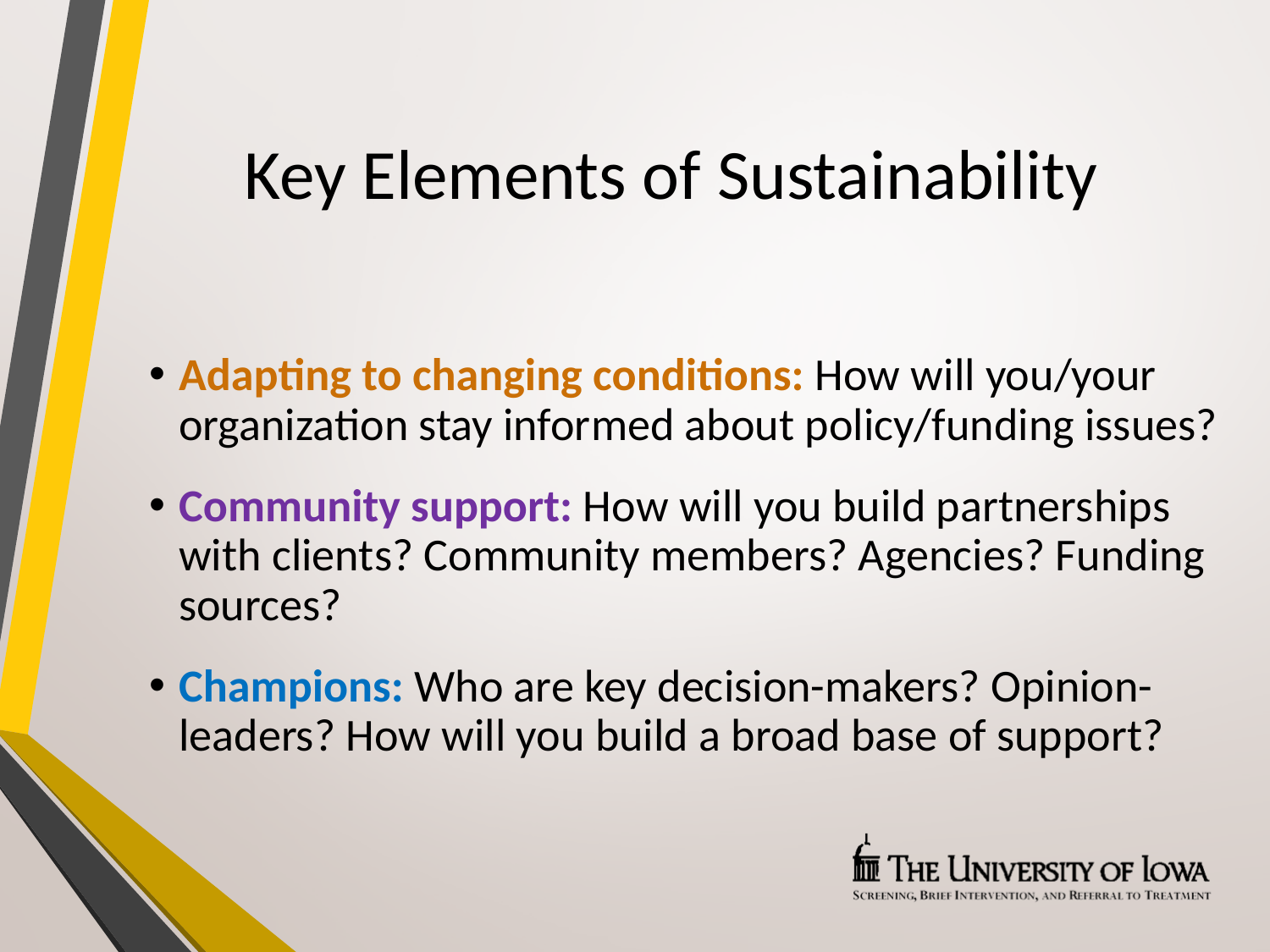

# Key Elements of Sustainability
Adapting to changing conditions: How will you/your organization stay informed about policy/funding issues?
Community support: How will you build partnerships with clients? Community members? Agencies? Funding sources?
Champions: Who are key decision-makers? Opinion-leaders? How will you build a broad base of support?